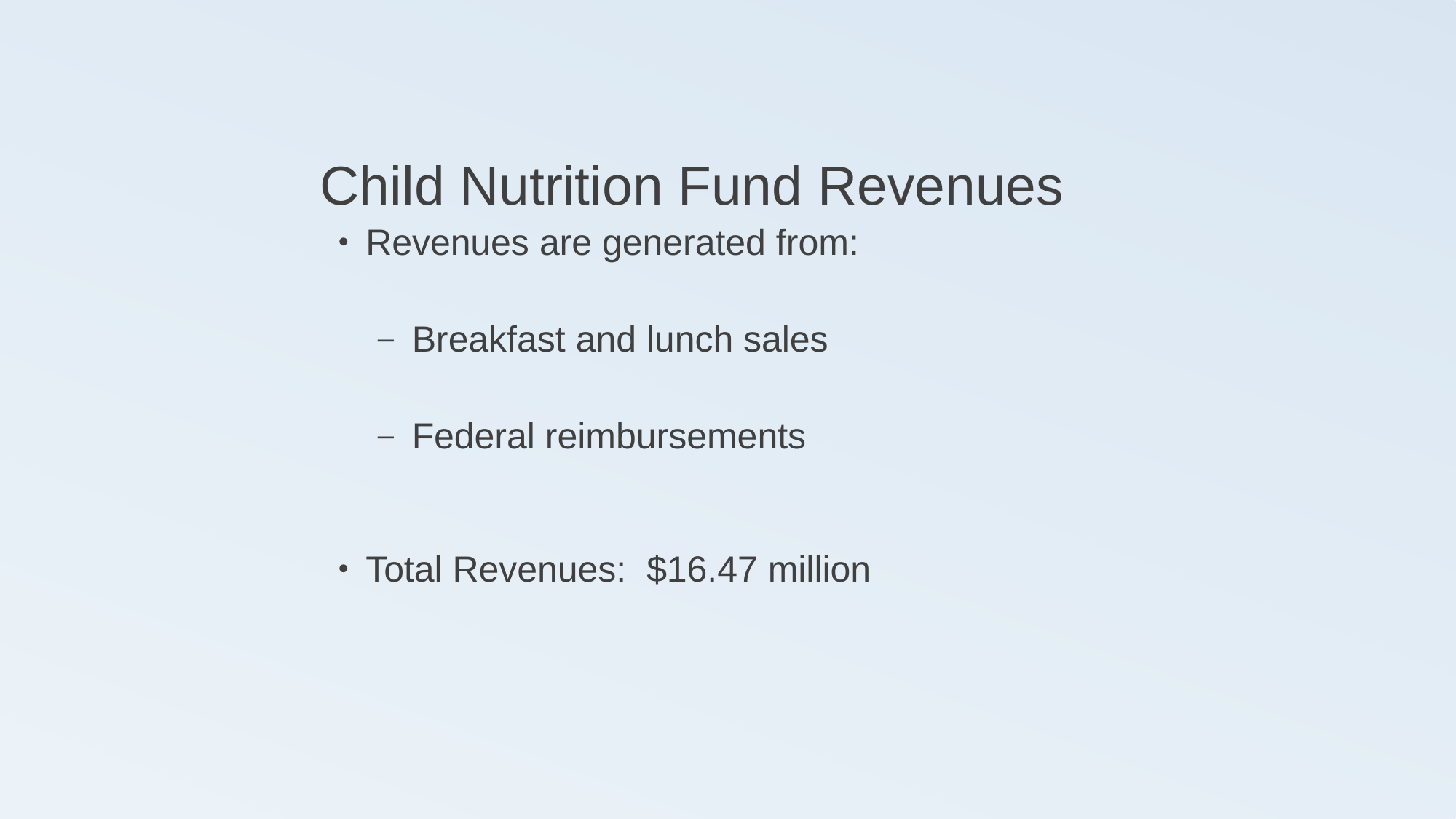

# Child Nutrition Fund Revenues
Revenues are generated from:

Breakfast and lunch sales

Federal reimbursements

Total Revenues:  $16.47 million